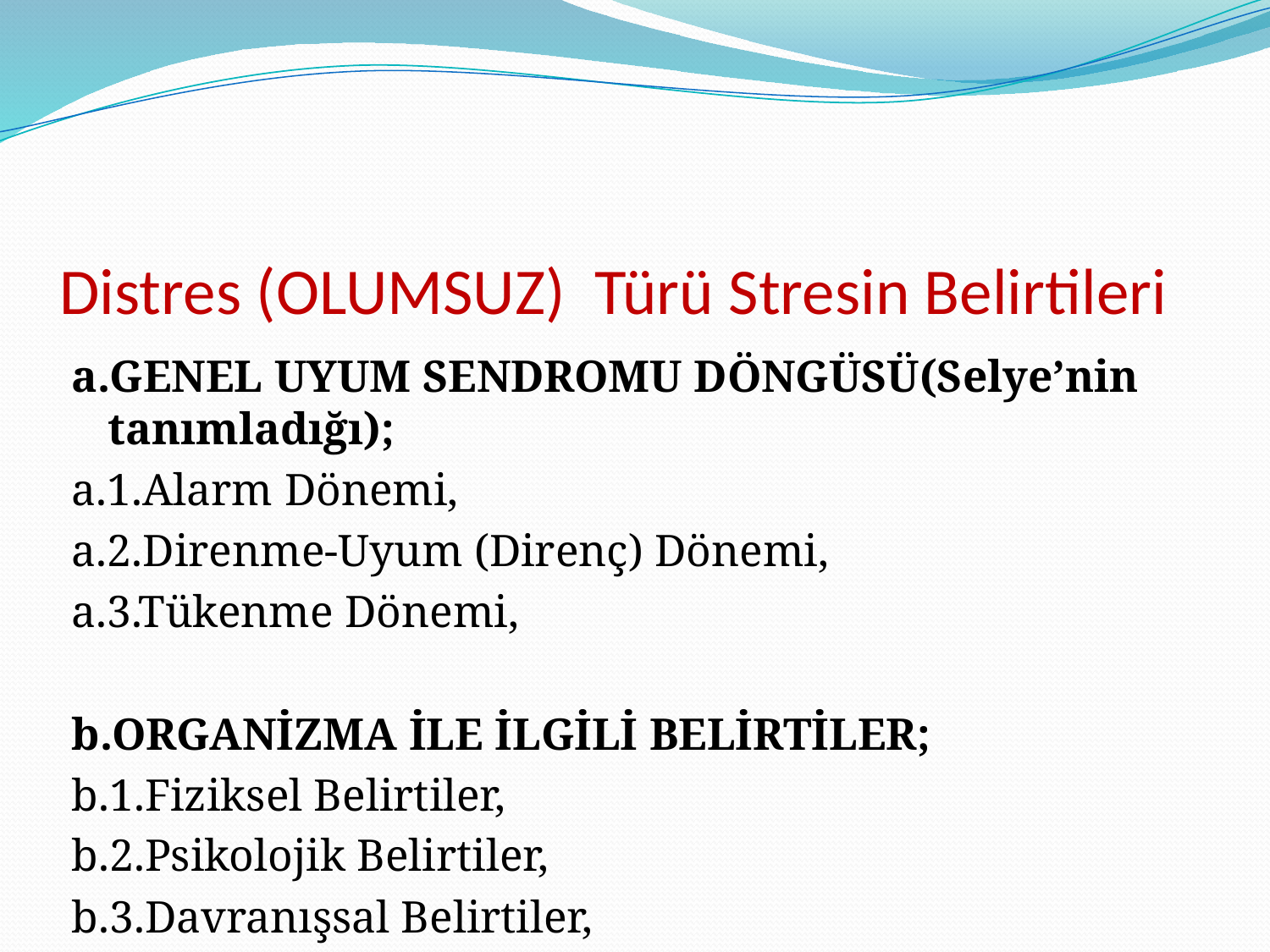

# Distres (OLUMSUZ)  Türü Stresin Belirtileri
a.GENEL UYUM SENDROMU DÖNGÜSÜ(Selye’nin tanımladığı);
a.1.Alarm Dönemi,
a.2.Direnme-Uyum (Direnç) Dönemi,
a.3.Tükenme Dönemi,

b.ORGANİZMA İLE İLGİLİ BELİRTİLER;
b.1.Fiziksel Belirtiler,
b.2.Psikolojik Belirtiler,
b.3.Davranışsal Belirtiler,